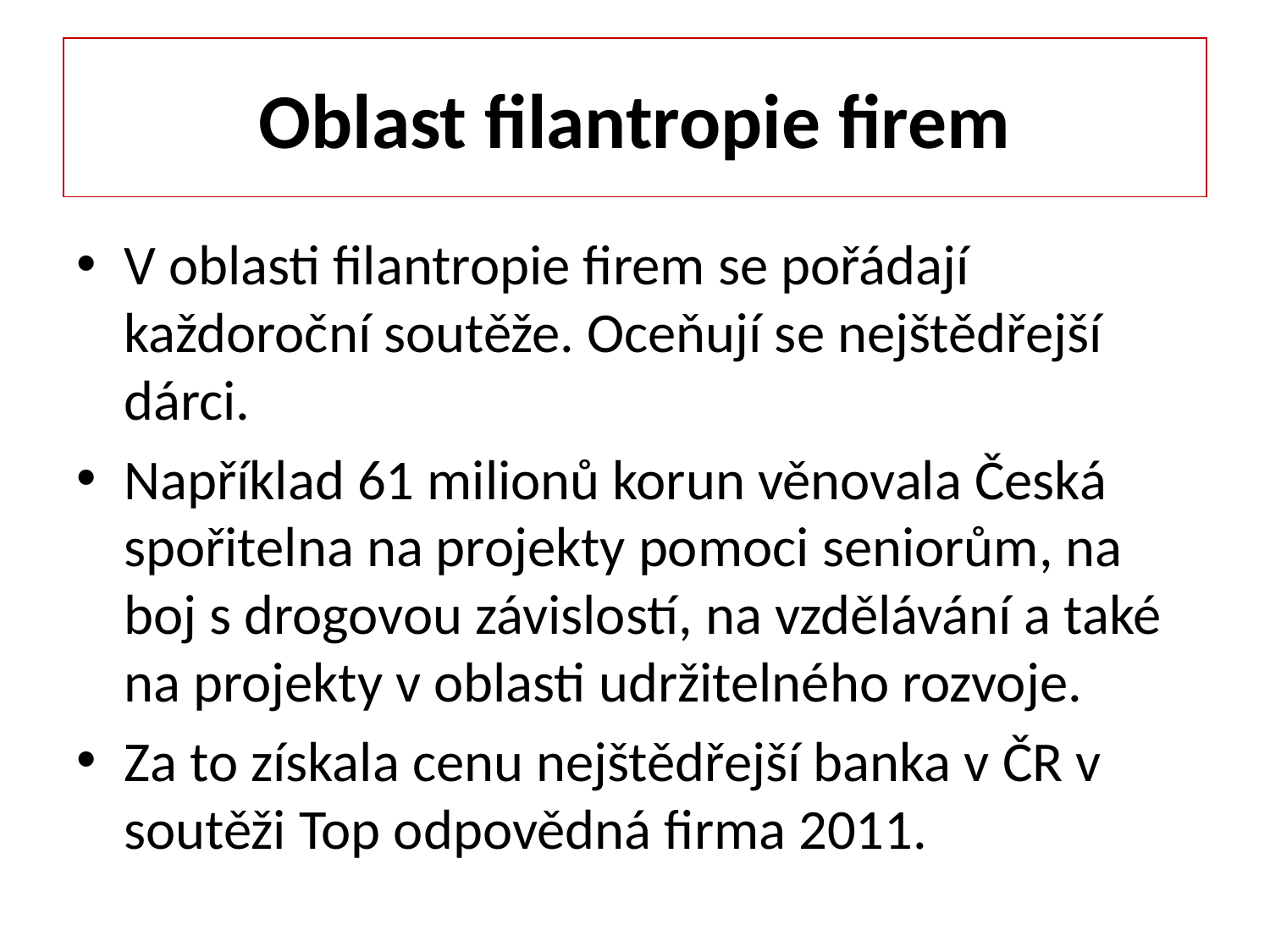

# Oblast filantropie firem
V oblasti filantropie firem se pořádají každoroční soutěže. Oceňují se nejštědřejší dárci.
Například 61 milionů korun věnovala Česká spořitelna na projekty pomoci seniorům, na boj s drogovou závislostí, na vzdělávání a také na projekty v oblasti udržitelného rozvoje.
Za to získala cenu nejštědřejší banka v ČR v soutěži Top odpovědná firma 2011.